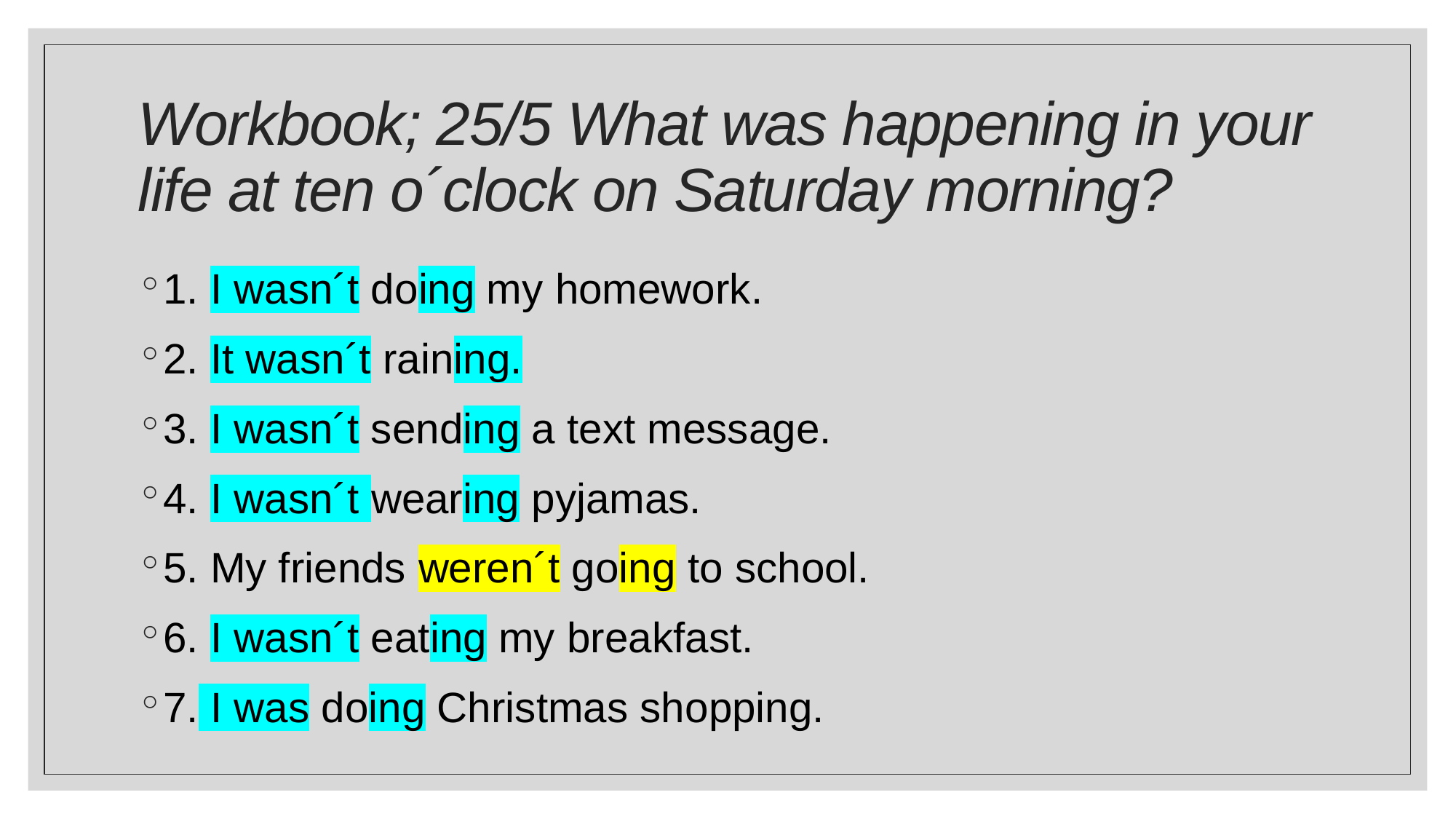

# Workbook; 25/5 What was happening in your life at ten o´clock on Saturday morning?
1. I wasn´t doing my homework.
2. It wasn´t raining.
3. I wasn´t sending a text message.
4. I wasn´t wearing pyjamas.
5. My friends weren´t going to school.
6. I wasn´t eating my breakfast.
7. I was doing Christmas shopping.